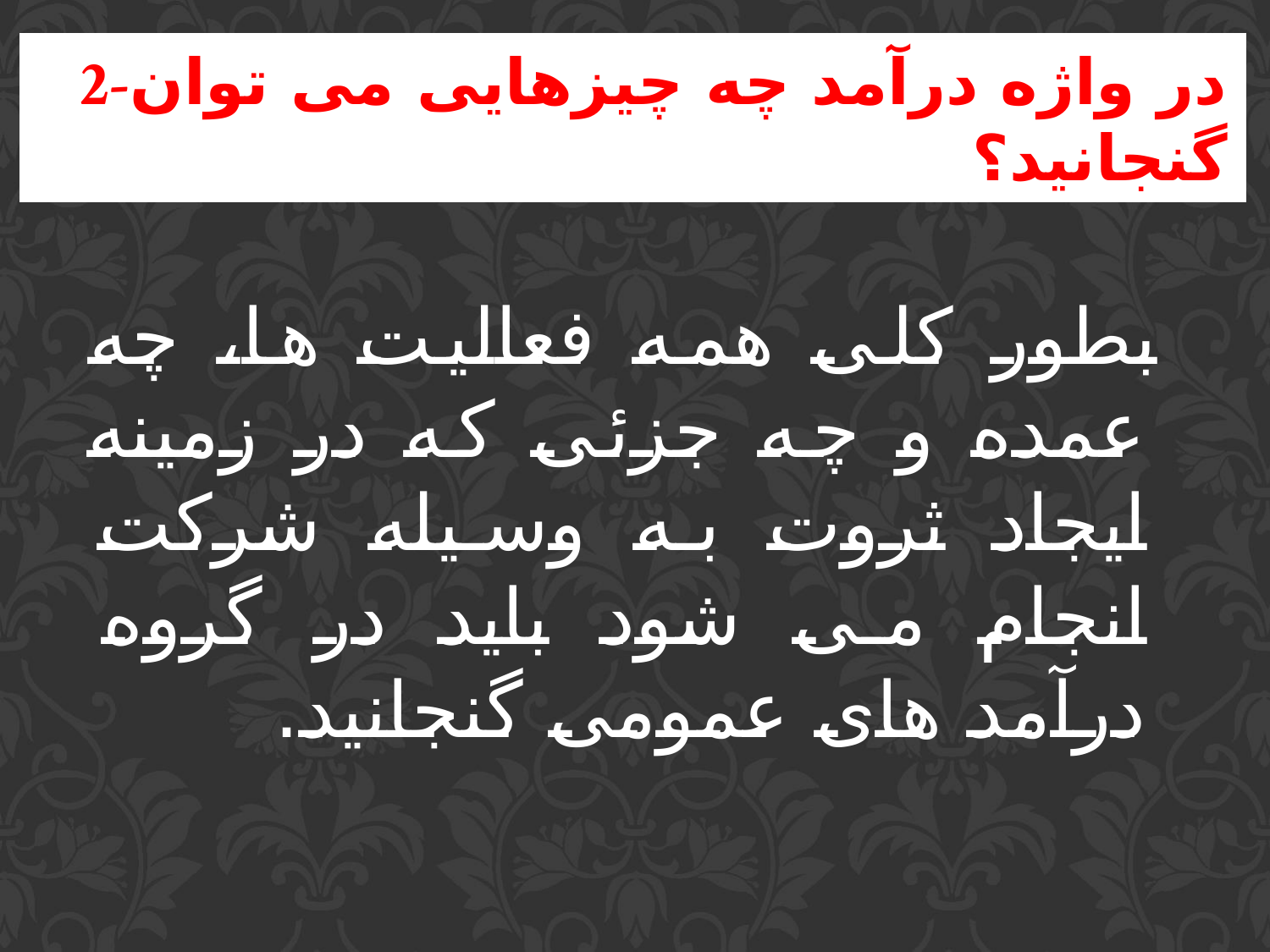

بطور کلی همه فعالیت ها، چه عمده و چه جزئی که در زمینه ایجاد ثروت به وسیله شرکت انجام می شود باید در گروه درآمد های عمومی گنجانید.
# 2-در واژه درآمد چه چیزهایی می توان گنجانید؟